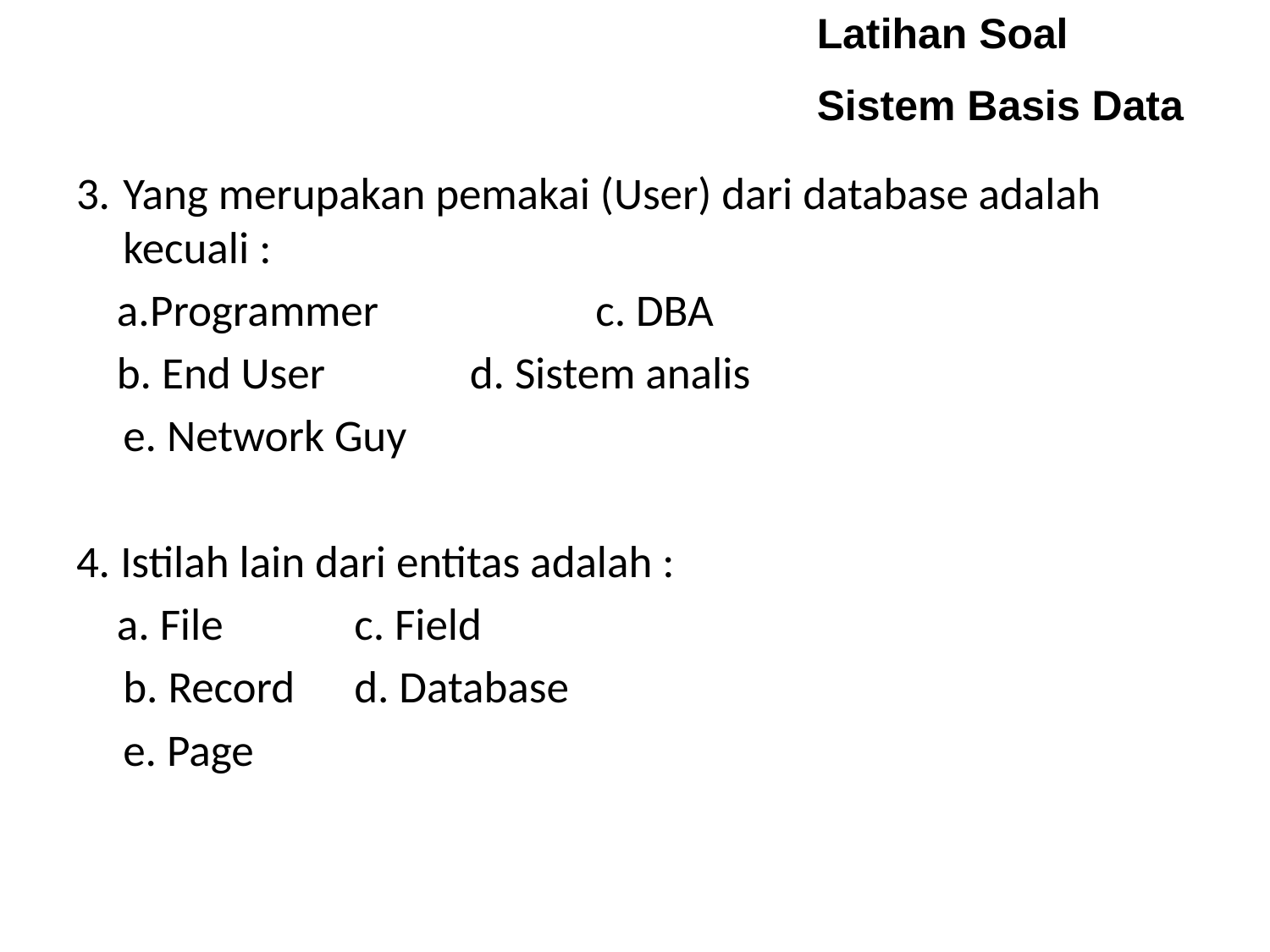

Latihan Soal
Sistem Basis Data
3.	Yang merupakan pemakai (User) dari database adalah kecuali :
    a.Programmer	 	 c. DBA
    b. End User		 	d. Sistem analis
	e. Network Guy

4. Istilah lain dari entitas adalah :
    a. File		 	c. Field
	b. Record		d. Database
	e. Page